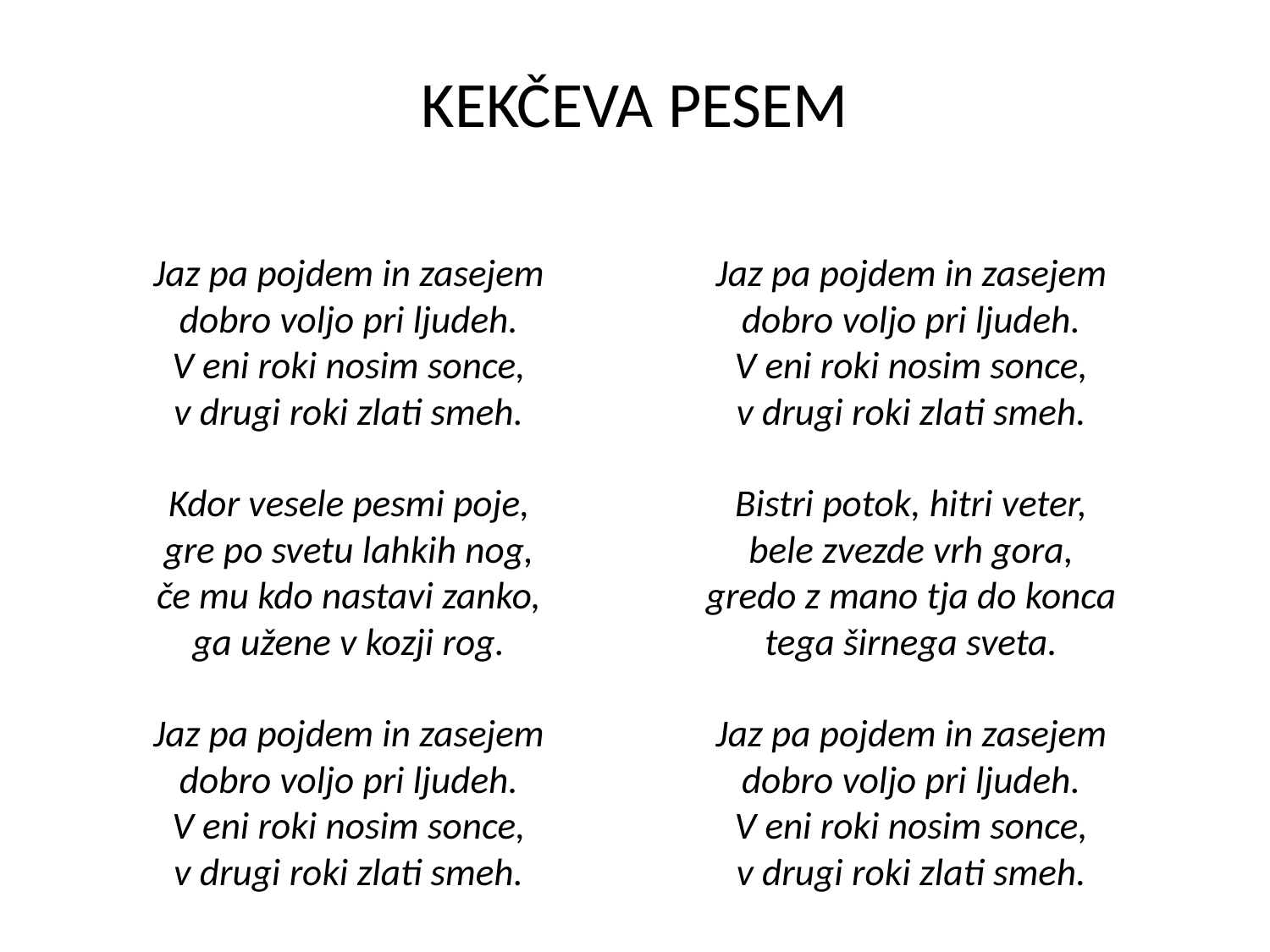

# KEKČEVA PESEM
Jaz pa pojdem in zasejem
dobro voljo pri ljudeh.
V eni roki nosim sonce,
v drugi roki zlati smeh.
Kdor vesele pesmi poje,
gre po svetu lahkih nog,
če mu kdo nastavi zanko,
ga užene v kozji rog.
Jaz pa pojdem in zasejem
dobro voljo pri ljudeh.
V eni roki nosim sonce,
v drugi roki zlati smeh.
Jaz pa pojdem in zasejem
dobro voljo pri ljudeh.
V eni roki nosim sonce,
v drugi roki zlati smeh.
Bistri potok, hitri veter,
bele zvezde vrh gora,
gredo z mano tja do konca
tega širnega sveta.
Jaz pa pojdem in zasejem
dobro voljo pri ljudeh.
V eni roki nosim sonce,
v drugi roki zlati smeh.